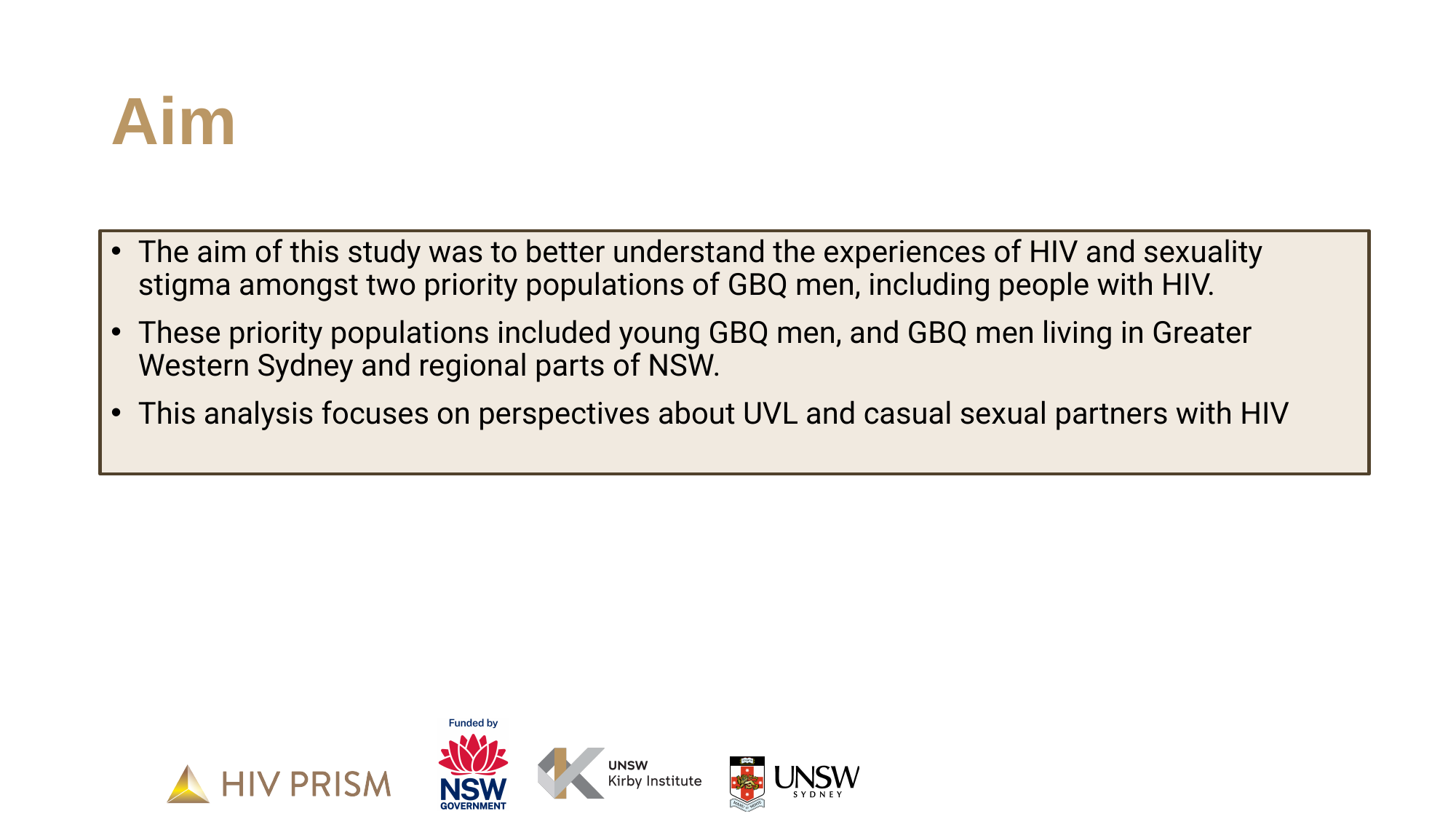

# Aim

The aim of this study was to better understand the experiences of HIV and sexuality stigma amongst two priority populations of GBQ men, including people with HIV.
These priority populations included young GBQ men, and GBQ men living in Greater Western Sydney and regional parts of NSW.
This analysis focuses on perspectives about UVL and casual sexual partners with HIV